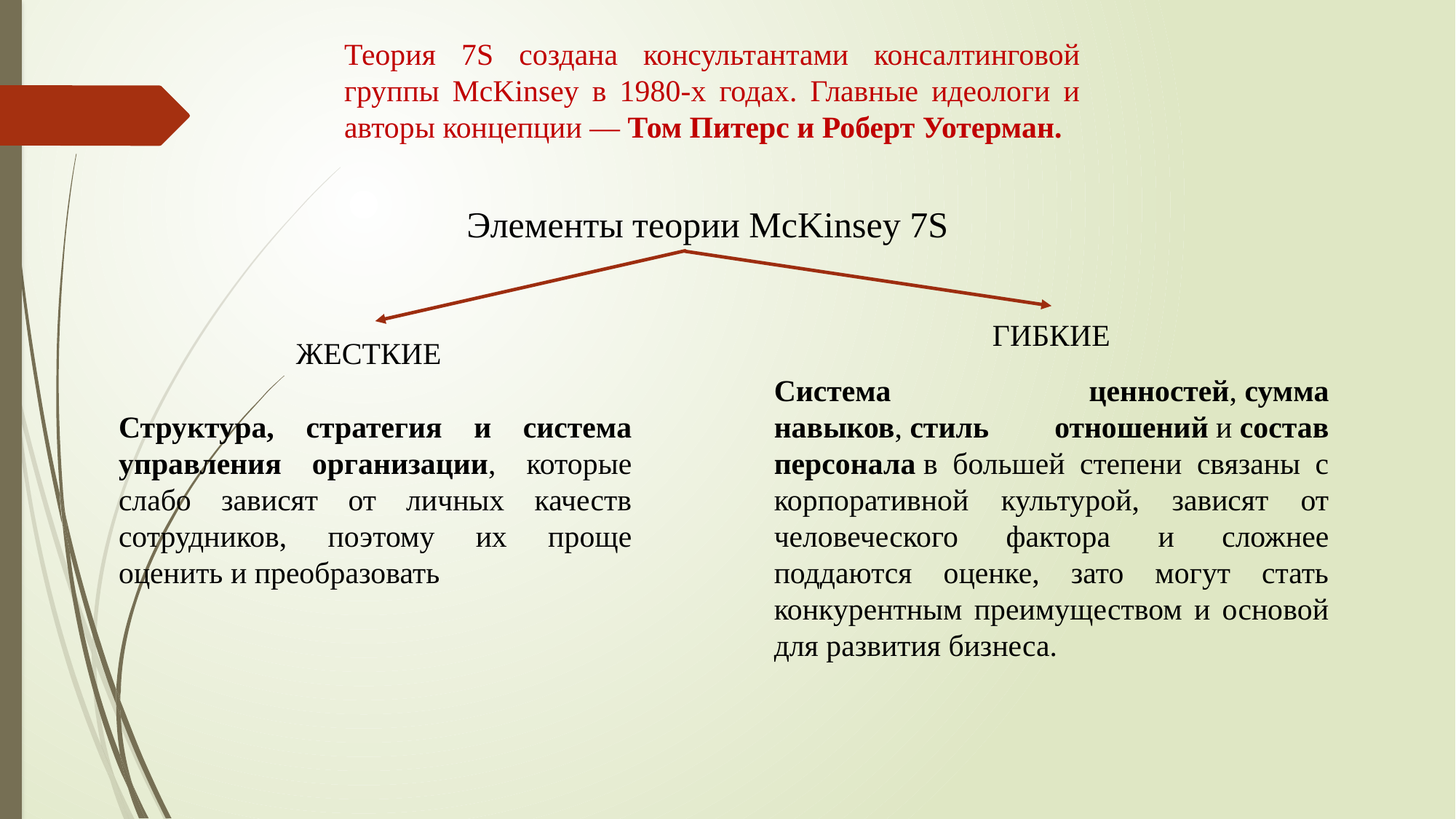

Теория 7S создана консультантами консалтинговой группы McKinsey в 1980-х годах. Главные идеологи и авторы концепции — Том Питерс и Роберт Уотерман.
Элементы теории McKinsey 7S
ГИБКИЕ
ЖЕСТКИЕ
Система ценностей, сумма навыков, стиль отношений и состав персонала в большей степени связаны с корпоративной культурой, зависят от человеческого фактора и сложнее поддаются оценке, зато могут стать конкурентным преимуществом и основой для развития бизнеса.
Структура, стратегия и система управления организации, которые слабо зависят от личных качеств сотрудников, поэтому их проще оценить и преобразовать